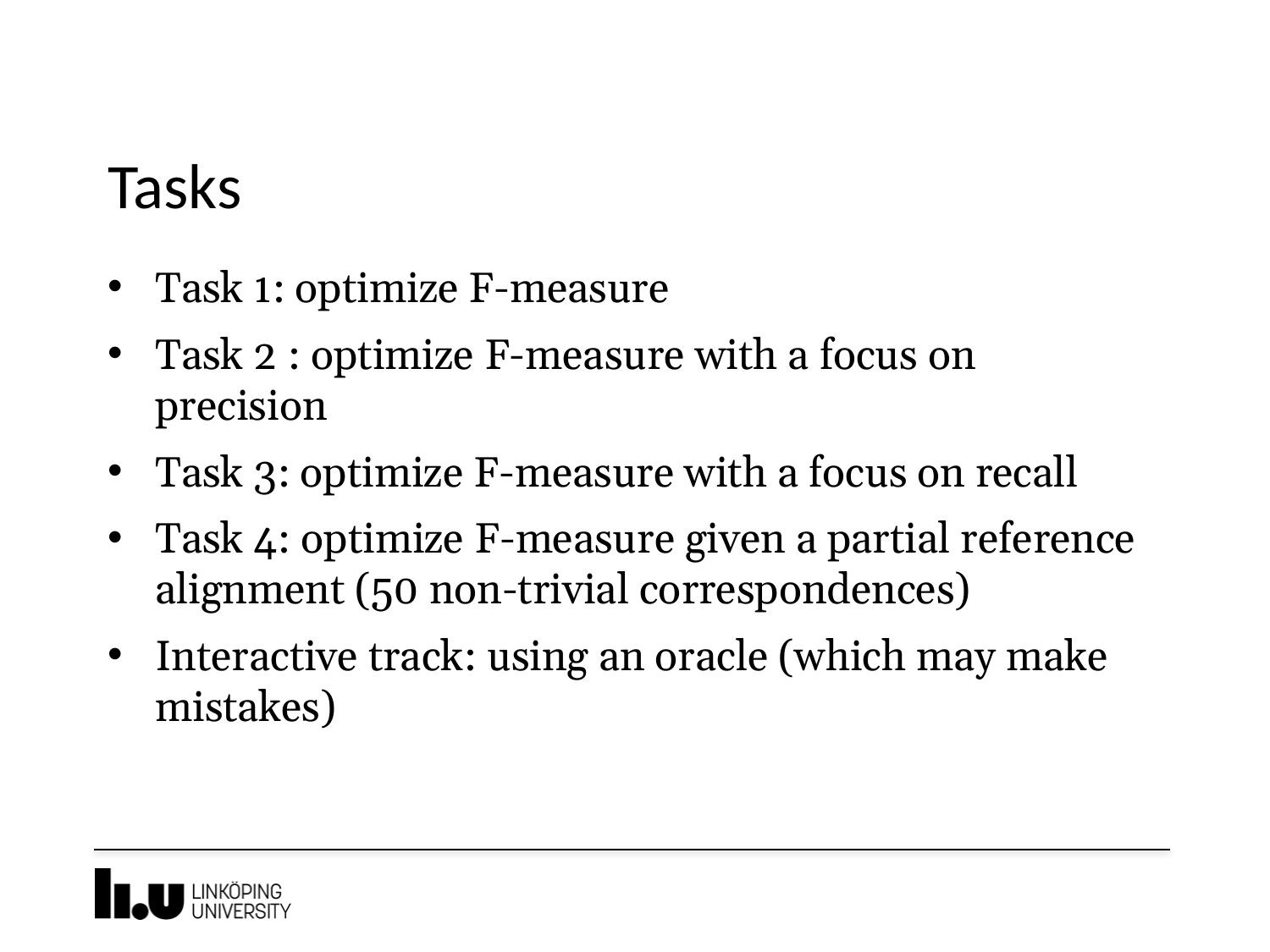

# Tasks
Task 1: optimize F-measure
Task 2 : optimize F-measure with a focus on precision
Task 3: optimize F-measure with a focus on recall
Task 4: optimize F-measure given a partial reference alignment (50 non-trivial correspondences)
Interactive track: using an oracle (which may make mistakes)